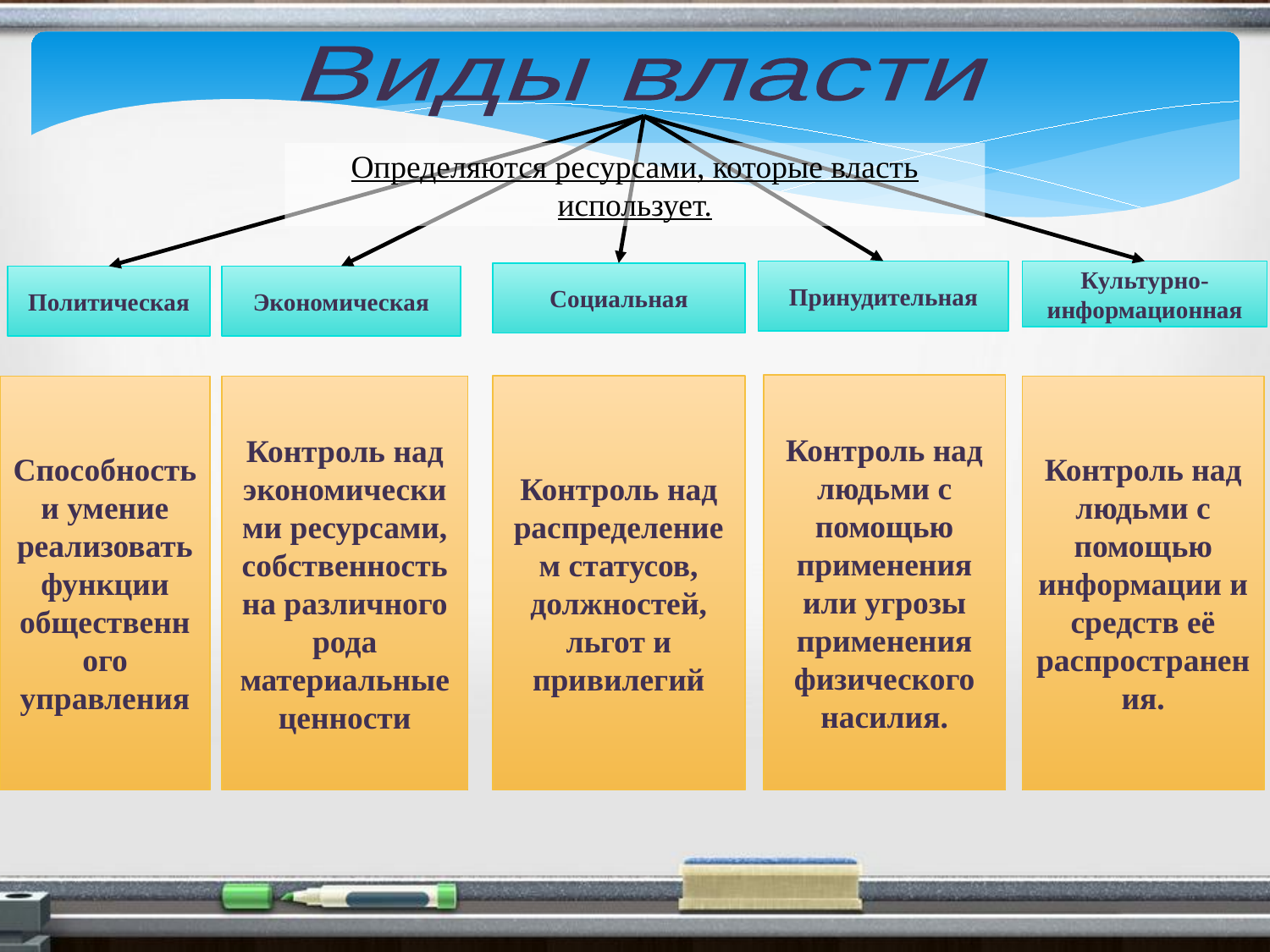

Виды власти
Определяются ресурсами, которые власть использует.
Принудительная
Культурно-информационная
Социальная
Политическая
Экономическая
Контроль над людьми с помощью применения или угрозы применения физического насилия.
Контроль над распределением статусов, должностей, льгот и привилегий
Способность и умение реализовать функции общественного управления
Контроль над экономическими ресурсами, собственность на различного рода материальные ценности
Контроль над людьми с помощью информации и средств её распространения.